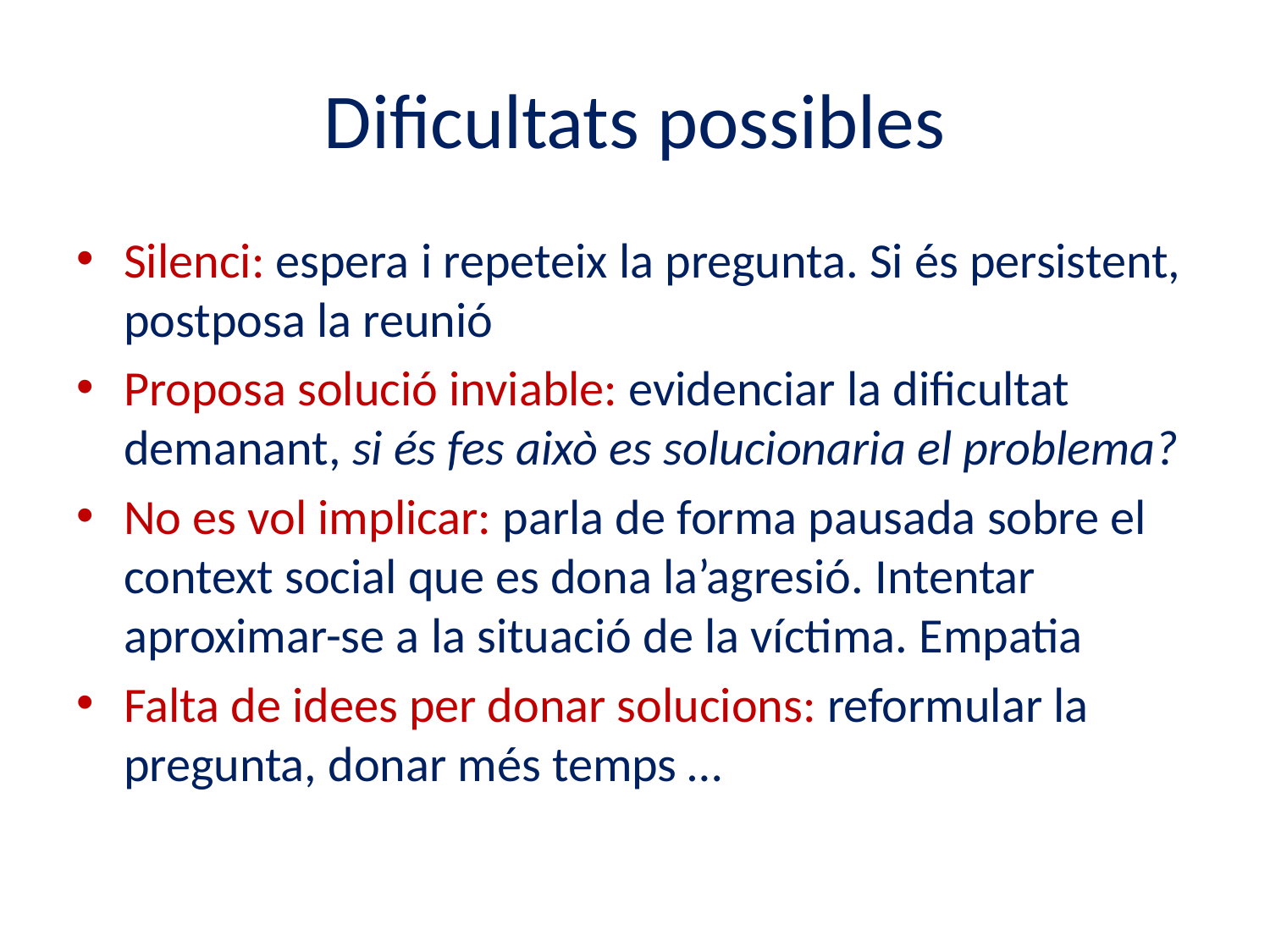

# Dificultats possibles
Silenci: espera i repeteix la pregunta. Si és persistent, postposa la reunió
Proposa solució inviable: evidenciar la dificultat demanant, si és fes això es solucionaria el problema?
No es vol implicar: parla de forma pausada sobre el context social que es dona la’agresió. Intentar aproximar-se a la situació de la víctima. Empatia
Falta de idees per donar solucions: reformular la pregunta, donar més temps …